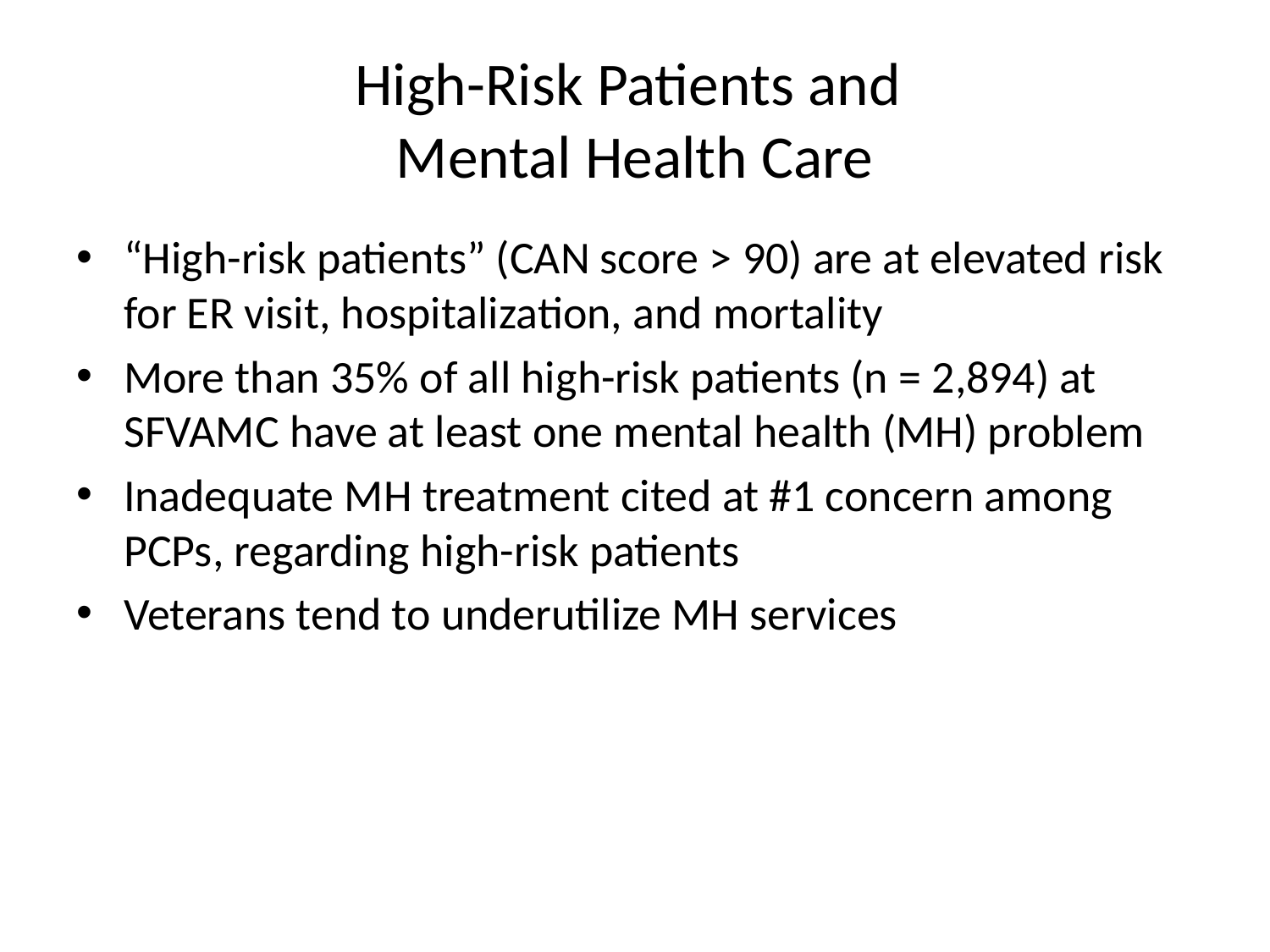

# High-Risk Patients and Mental Health Care
“High-risk patients” (CAN score > 90) are at elevated risk for ER visit, hospitalization, and mortality
More than 35% of all high-risk patients (n = 2,894) at SFVAMC have at least one mental health (MH) problem
Inadequate MH treatment cited at #1 concern among PCPs, regarding high-risk patients
Veterans tend to underutilize MH services